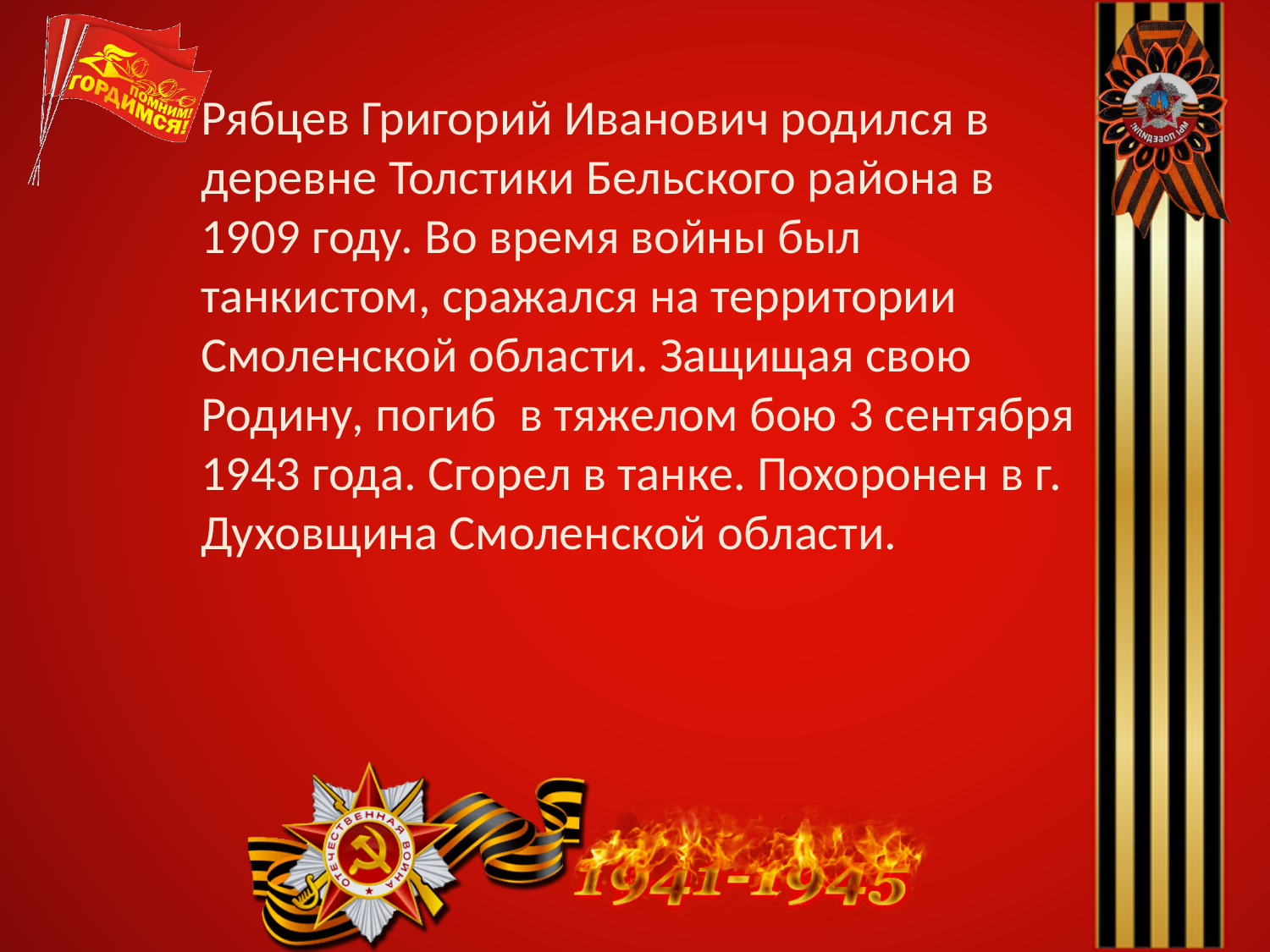

Рябцев Григорий Иванович родился в деревне Толстики Бельского района в 1909 году. Во время войны был танкистом, сражался на территории Смоленской области. Защищая свою Родину, погиб  в тяжелом бою 3 сентября 1943 года. Сгорел в танке. Похоронен в г. Духовщина Смоленской области.